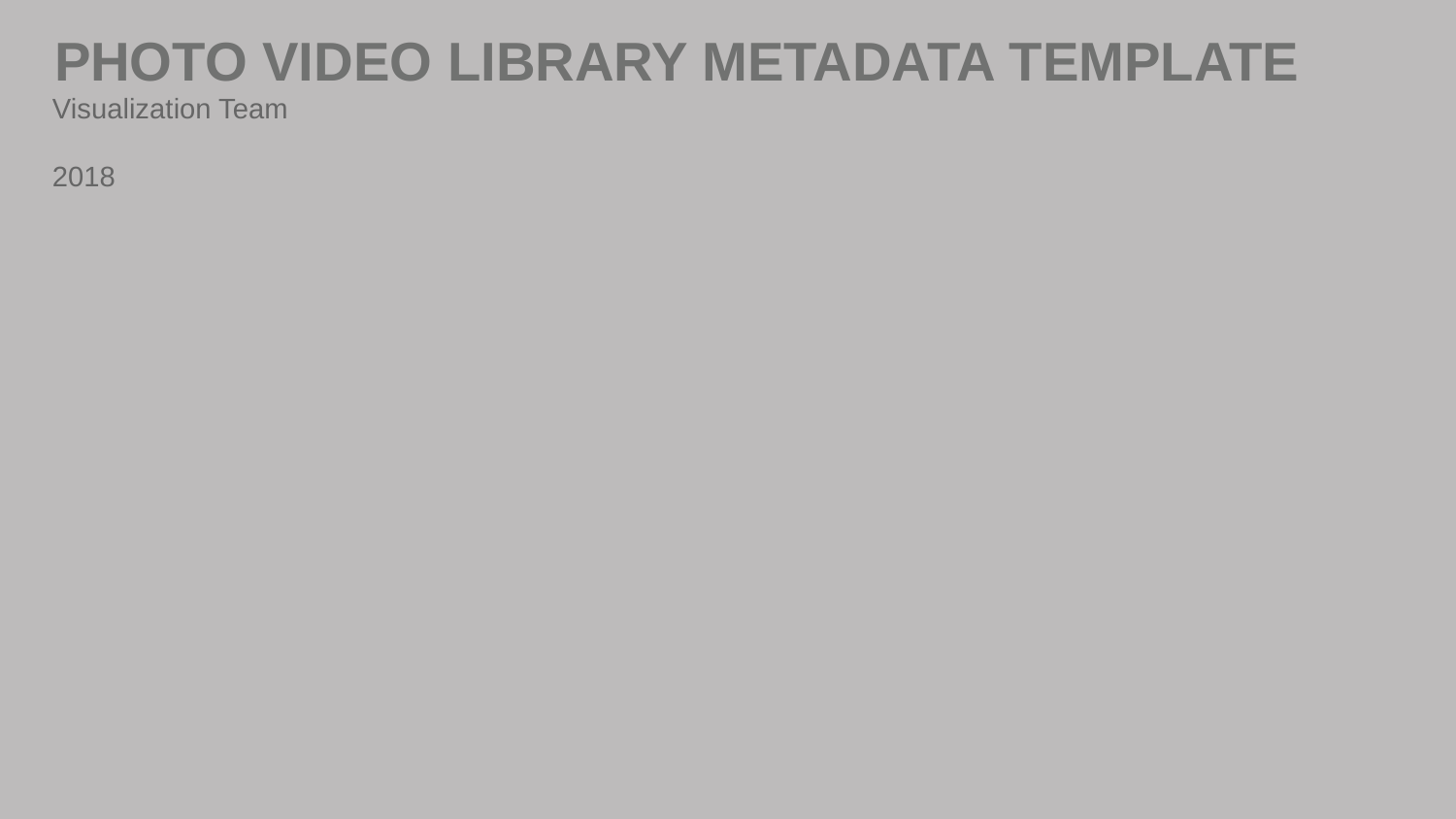

PHOTO VIDEO LIBRARY METADATA TEMPLATE
Visualization Team

2018